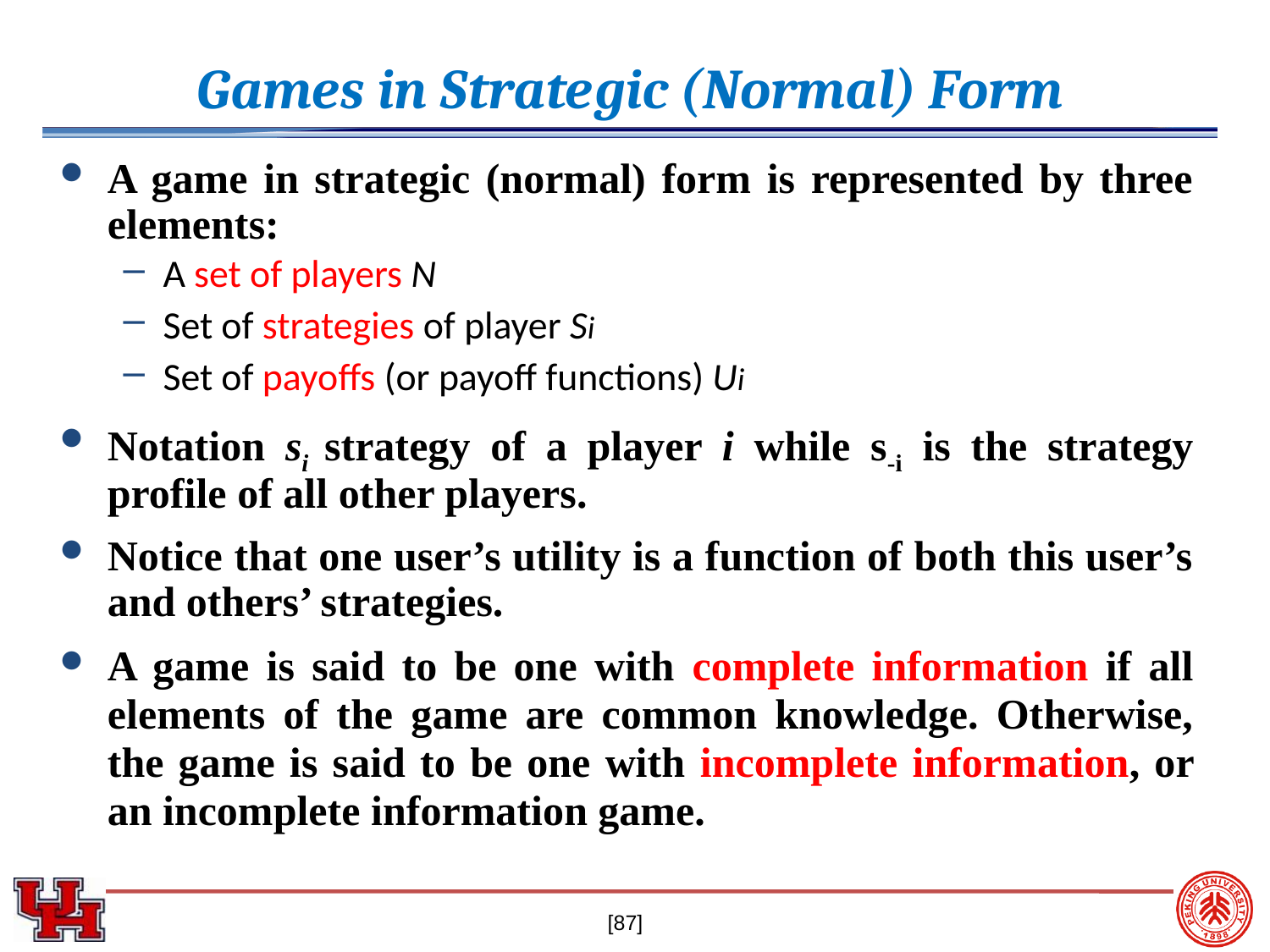

# Games in Strategic (Normal) Form
A game in strategic (normal) form is represented by three elements:
A set of players N
Set of strategies of player Si
Set of payoffs (or payoff functions) Ui
Notation si strategy of a player i while s-i is the strategy profile of all other players.
Notice that one user’s utility is a function of both this user’s and others’ strategies.
A game is said to be one with complete information if all elements of the game are common knowledge. Otherwise, the game is said to be one with incomplete information, or an incomplete information game.

[87]